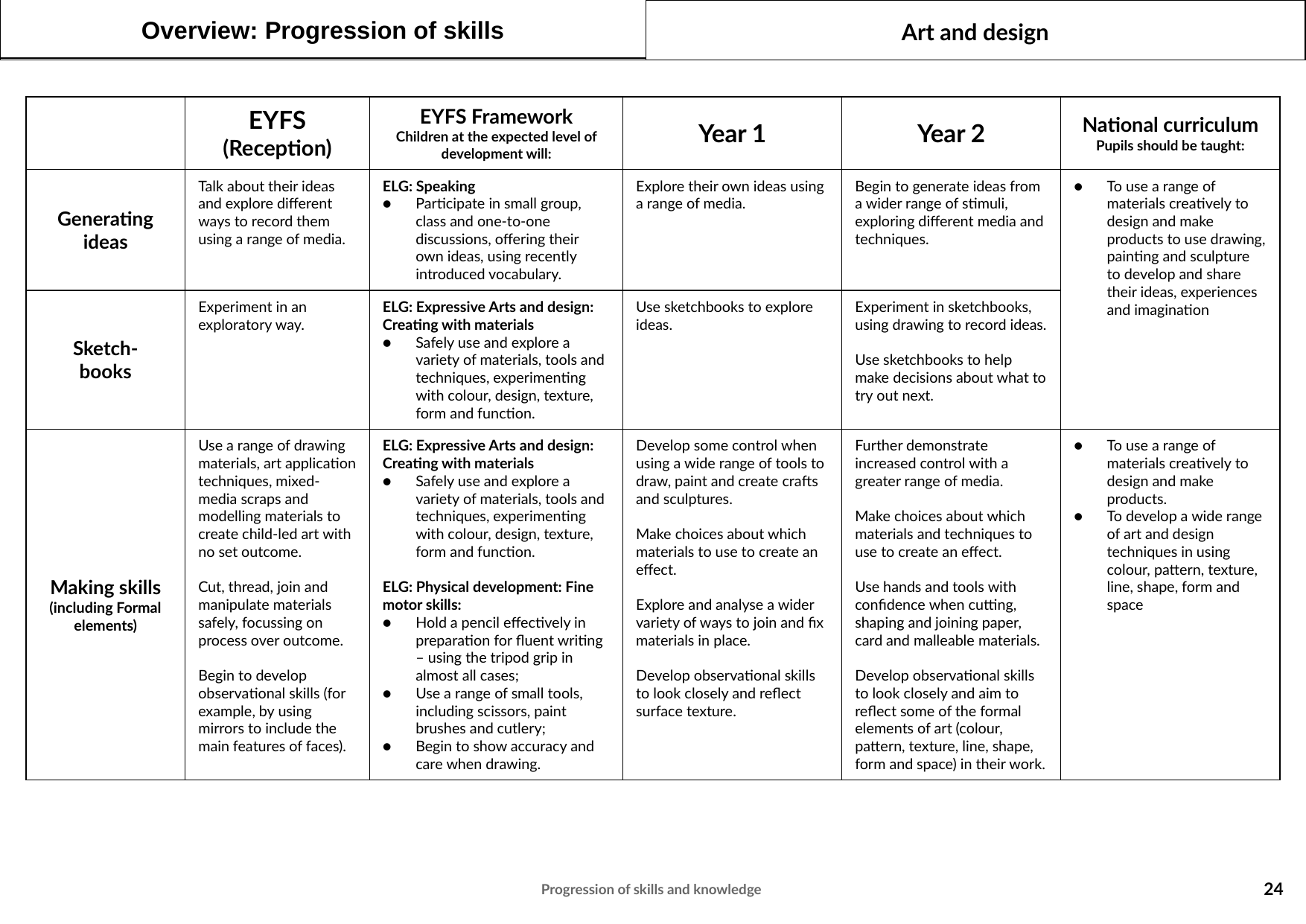

Overview: Progression of skills
Art and design
|  | EYFS (Reception) | EYFS Framework Children at the expected level of development will: | Year 1 | Year 2 | National curriculum Pupils should be taught: |
| --- | --- | --- | --- | --- | --- |
| Generating ideas | Talk about their ideas and explore different ways to record them using a range of media. | ELG: Speaking Participate in small group, class and one-to-one discussions, offering their own ideas, using recently introduced vocabulary. | Explore their own ideas using a range of media. | Begin to generate ideas from a wider range of stimuli, exploring different media and techniques. | To use a range of materials creatively to design and make products to use drawing, painting and sculpture to develop and share their ideas, experiences and imagination |
| Sketch- books | Experiment in an exploratory way. | ELG: Expressive Arts and design: Creating with materials Safely use and explore a variety of materials, tools and techniques, experimenting with colour, design, texture, form and function. | Use sketchbooks to explore ideas. | Experiment in sketchbooks, using drawing to record ideas. Use sketchbooks to help make decisions about what to try out next. |  |
| Making skills (including Formal elements) | Use a range of drawing materials, art application techniques, mixed-media scraps and modelling materials to create child-led art with no set outcome. Cut, thread, join and manipulate materials safely, focussing on process over outcome. Begin to develop observational skills (for example, by using mirrors to include the main features of faces). | ELG: Expressive Arts and design: Creating with materials Safely use and explore a variety of materials, tools and techniques, experimenting with colour, design, texture, form and function. ELG: Physical development: Fine motor skills: Hold a pencil effectively in preparation for fluent writing – using the tripod grip in almost all cases; Use a range of small tools, including scissors, paint brushes and cutlery; Begin to show accuracy and care when drawing. | Develop some control when using a wide range of tools to draw, paint and create crafts and sculptures. Make choices about which materials to use to create an effect. Explore and analyse a wider variety of ways to join and fix materials in place. Develop observational skills to look closely and reflect surface texture. | Further demonstrate increased control with a greater range of media. Make choices about which materials and techniques to use to create an effect. Use hands and tools with confidence when cutting, shaping and joining paper, card and malleable materials. Develop observational skills to look closely and aim to reflect some of the formal elements of art (colour, pattern, texture, line, shape, form and space) in their work. | To use a range of materials creatively to design and make products. To develop a wide range of art and design techniques in using colour, pattern, texture, line, shape, form and space |
24